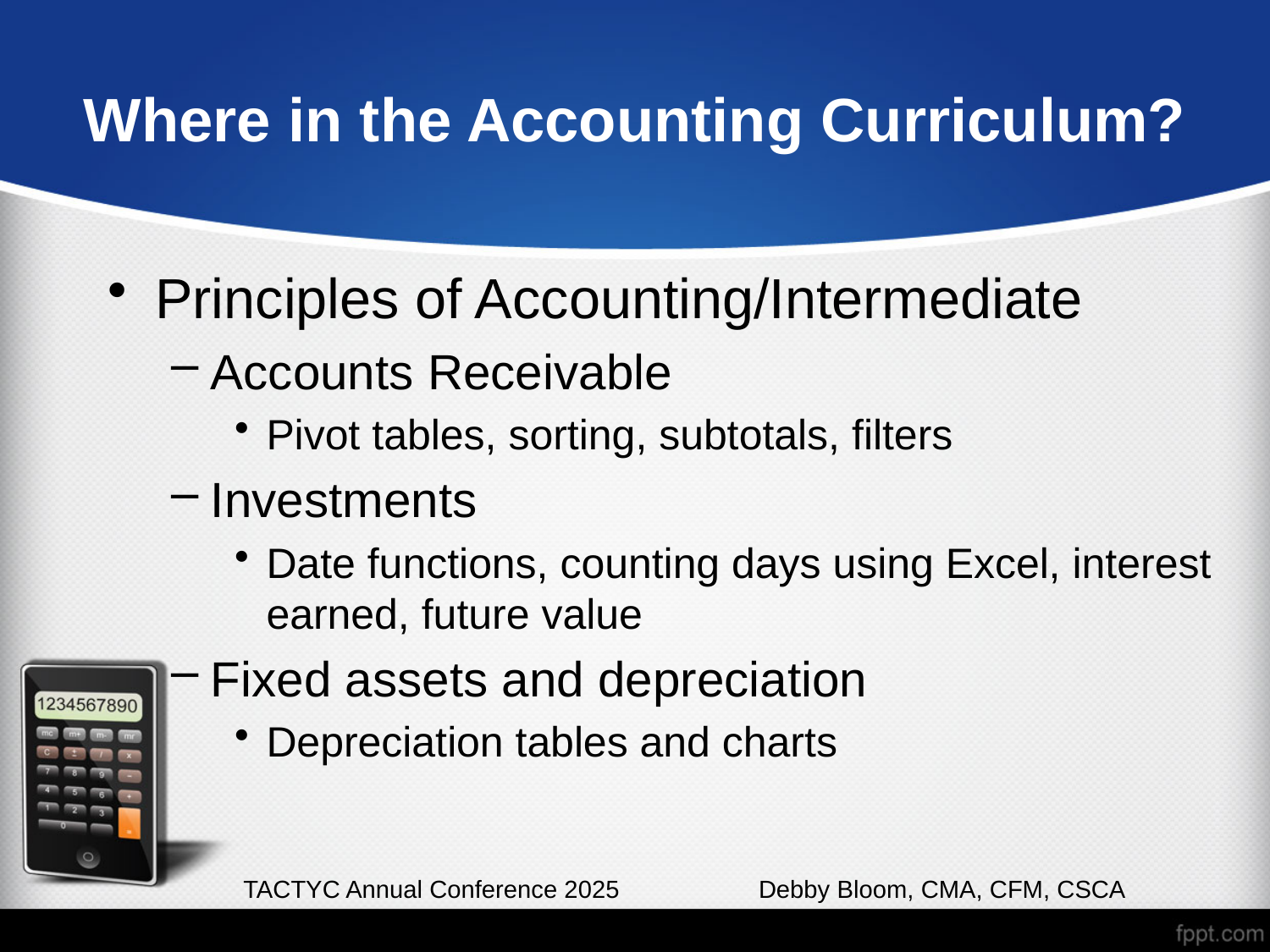

# Where in the Accounting Curriculum?
Principles of Accounting/Intermediate
Accounts Receivable
Pivot tables, sorting, subtotals, filters
Investments
Date functions, counting days using Excel, interest earned, future value
Fixed assets and depreciation
Depreciation tables and charts
TACTYC Annual Conference 2025                    Debby Bloom, CMA, CFM, CSCA